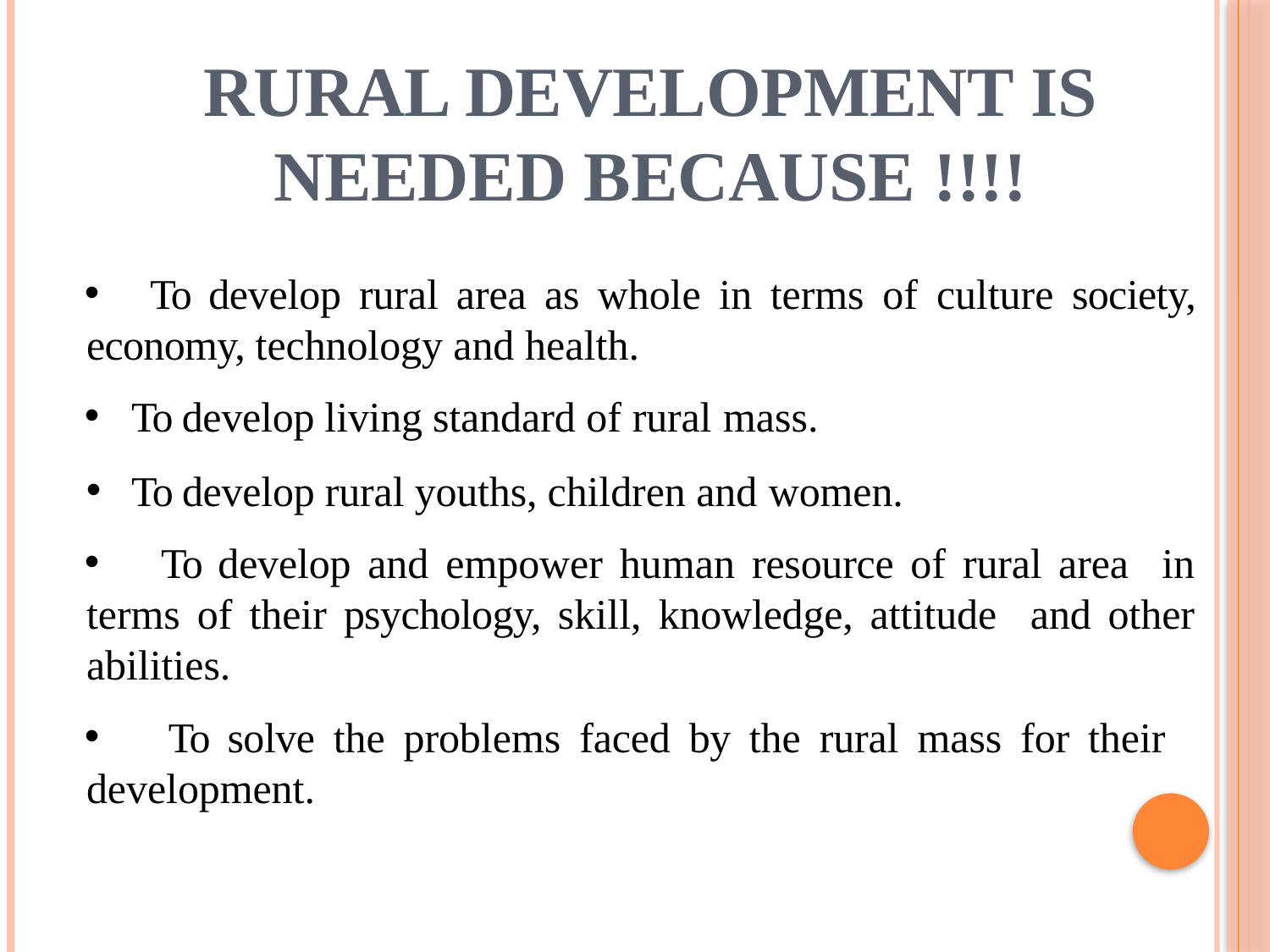

# RURAL DEVELOPMENT IS NEEDED BECAUSE !!!!
   To develop rural area as whole in terms of culture society, economy, technology and health.
   To develop living standard of rural mass.
To develop rural youths, children and women.
    To develop and empower human resource of rural area  in terms of their psychology, skill, knowledge, attitude  and other abilities.
    To solve the problems faced by the rural mass for their  development.